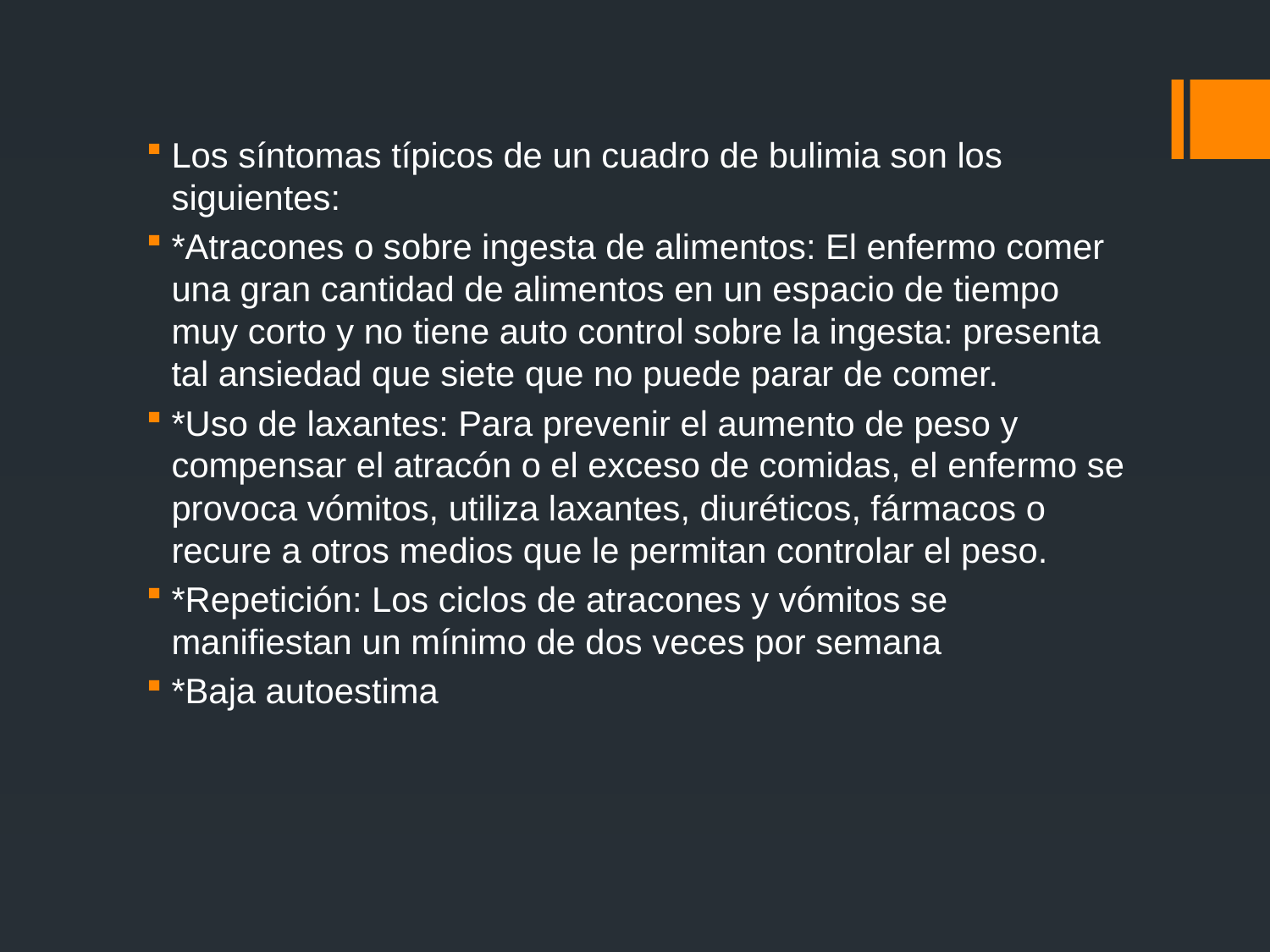

Los síntomas típicos de un cuadro de bulimia son los siguientes:
*Atracones o sobre ingesta de alimentos: El enfermo comer una gran cantidad de alimentos en un espacio de tiempo  muy corto y no tiene auto control sobre la ingesta: presenta tal ansiedad que siete que no puede parar de comer.
*Uso de laxantes: Para prevenir el aumento de peso y compensar el atracón o el exceso de comidas, el enfermo se provoca vómitos, utiliza laxantes, diuréticos, fármacos o recure a otros medios que le permitan controlar el peso.
*Repetición: Los ciclos de atracones y vómitos se manifiestan un mínimo de dos veces por semana
*Baja autoestima